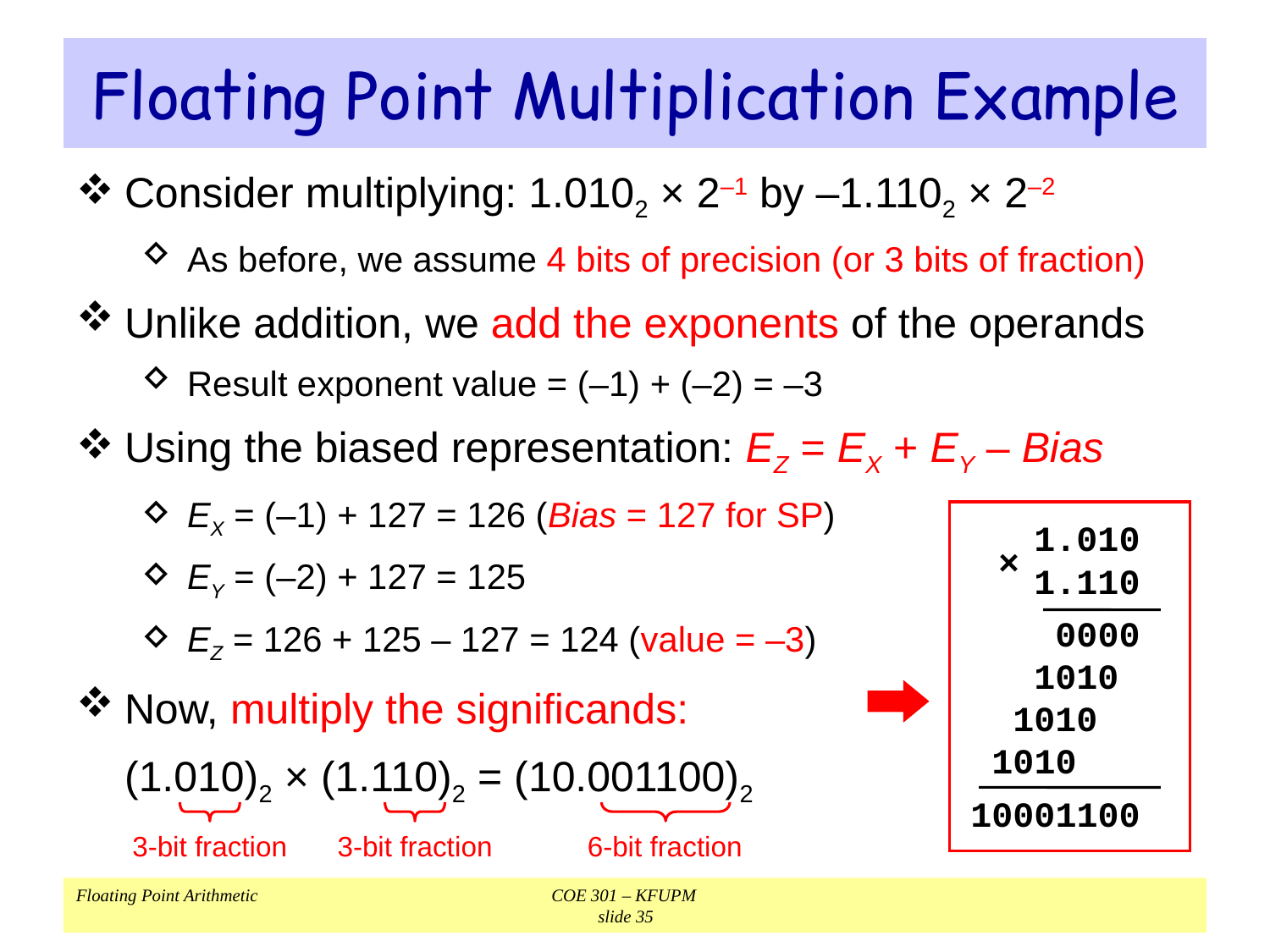

# Floating Point Multiplication Example
Consider multiplying: 1.0102 × 2–1 by –1.1102 × 2–2
As before, we assume 4 bits of precision (or 3 bits of fraction)
Unlike addition, we add the exponents of the operands
Result exponent value = (–1) + (–2) = –3
Using the biased representation: EZ = EX + EY – Bias
EX = (–1) + 127 = 126 (Bias = 127 for SP)
EY = (–2) + 127 = 125
EZ = 126 + 125 – 127 = 124 (value = –3)
Now, multiply the significands:
	(1.010)2 × (1.110)2 = (10.001100)2

   1.010
   1.110
    0000
   1010
  1010
 1010
10001100
×

3-bit fraction

3-bit fraction

6-bit fraction